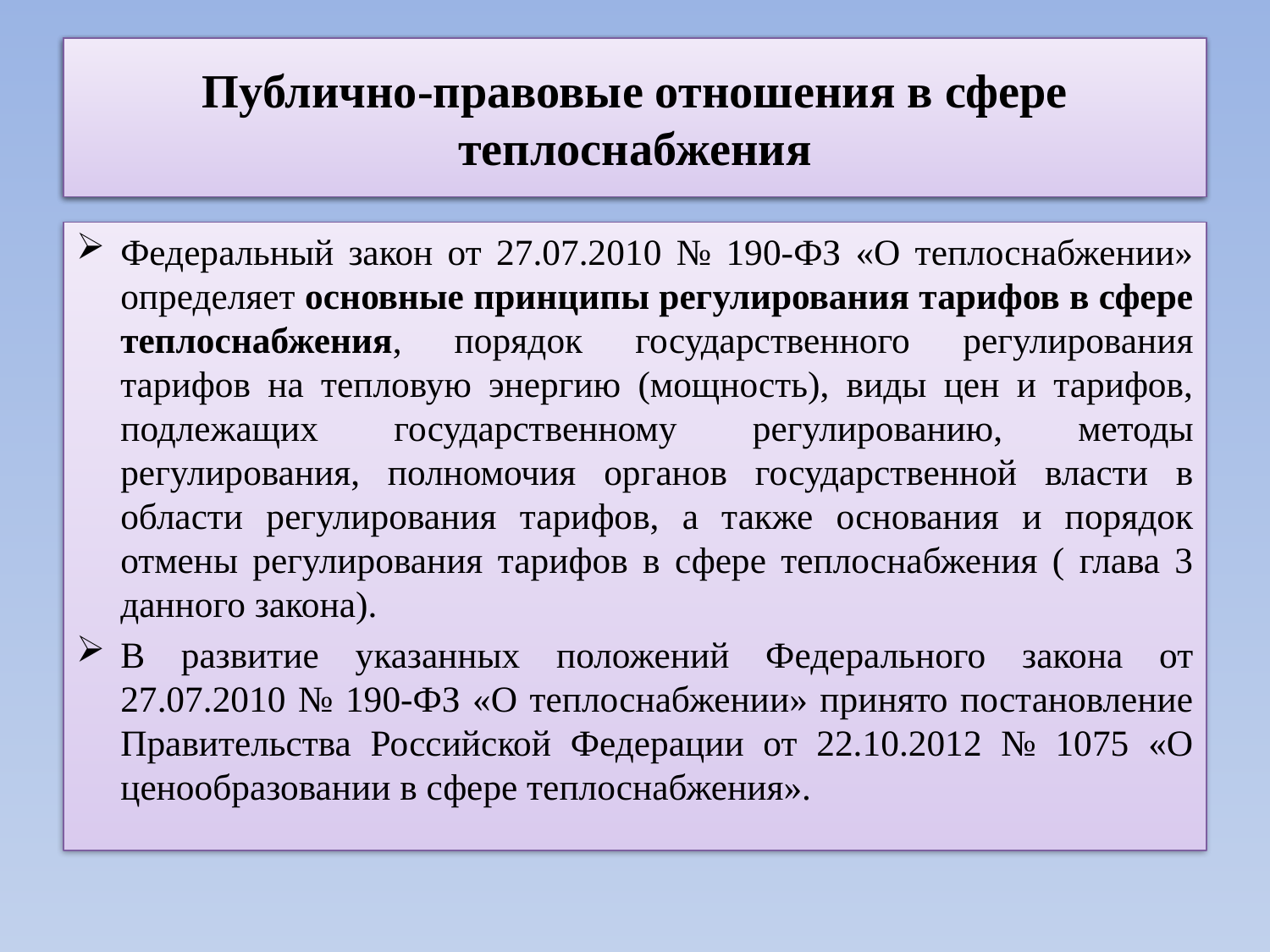

# Публично-правовые отношения в сфере теплоснабжения
Публично-правовые отношения в сфере теплоснабжения
Федеральный закон от 27.07.2010 № 190-ФЗ «О теплоснабжении» определяет основные принципы регулирования тарифов в сфере теплоснабжения, порядок государственного регулирования тарифов на тепловую энергию (мощность), виды цен и тарифов, подлежащих государственному регулированию, методы регулирования, полномочия органов государственной власти в области регулирования тарифов, а также основания и порядок отмены регулирования тарифов в сфере теплоснабжения ( глава 3 данного закона).
В развитие указанных положений Федерального закона от 27.07.2010 № 190-ФЗ «О теплоснабжении» принято постановление Правительства Российской Федерации от 22.10.2012 № 1075 «О ценообразовании в сфере теплоснабжения».